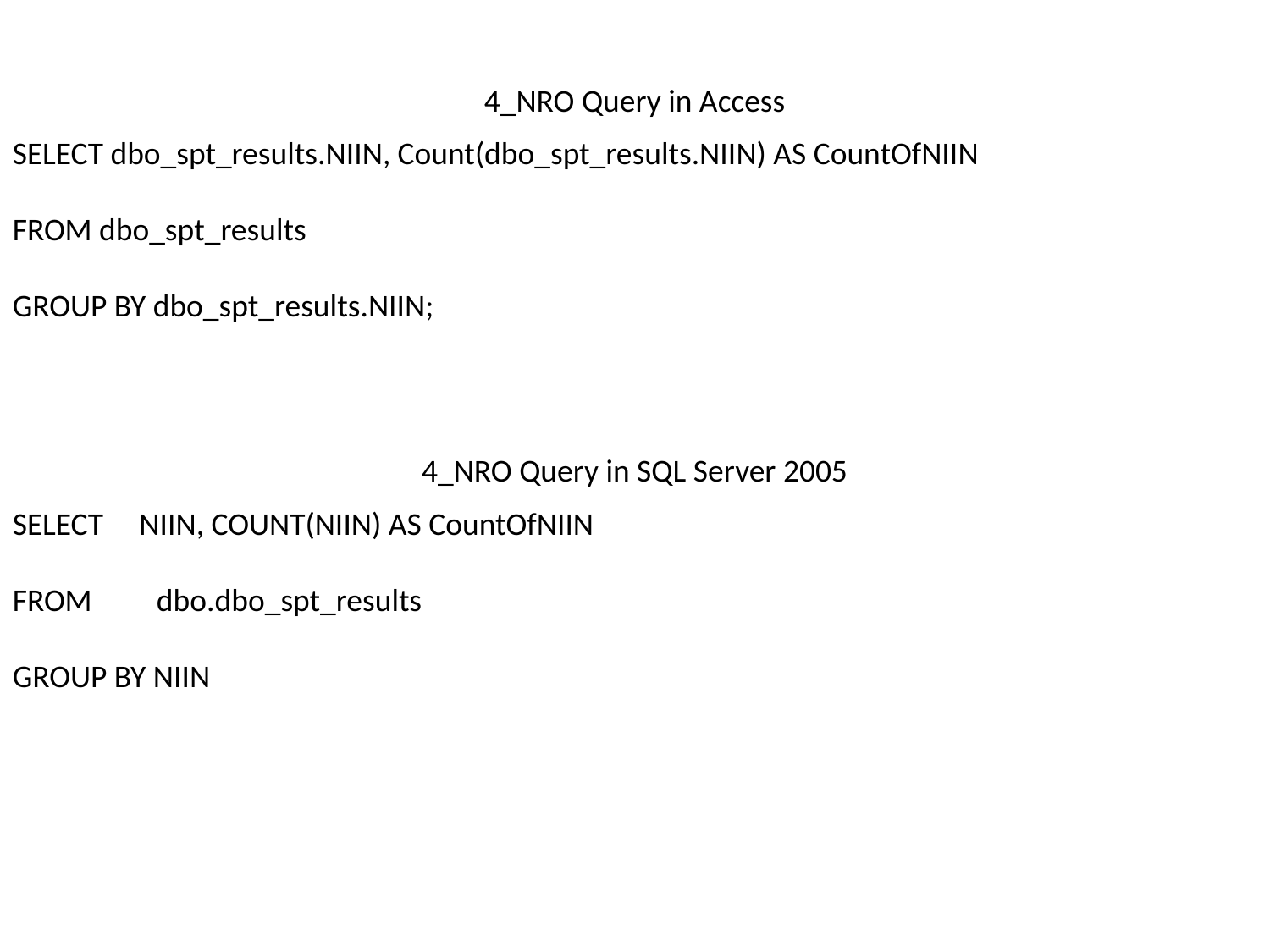

4_NRO Query in Access
SELECT dbo_spt_results.NIIN, Count(dbo_spt_results.NIIN) AS CountOfNIIN

FROM dbo_spt_results

GROUP BY dbo_spt_results.NIIN;
4_NRO Query in SQL Server 2005
SELECT     NIIN, COUNT(NIIN) AS CountOfNIIN

FROM         dbo.dbo_spt_results

GROUP BY NIIN